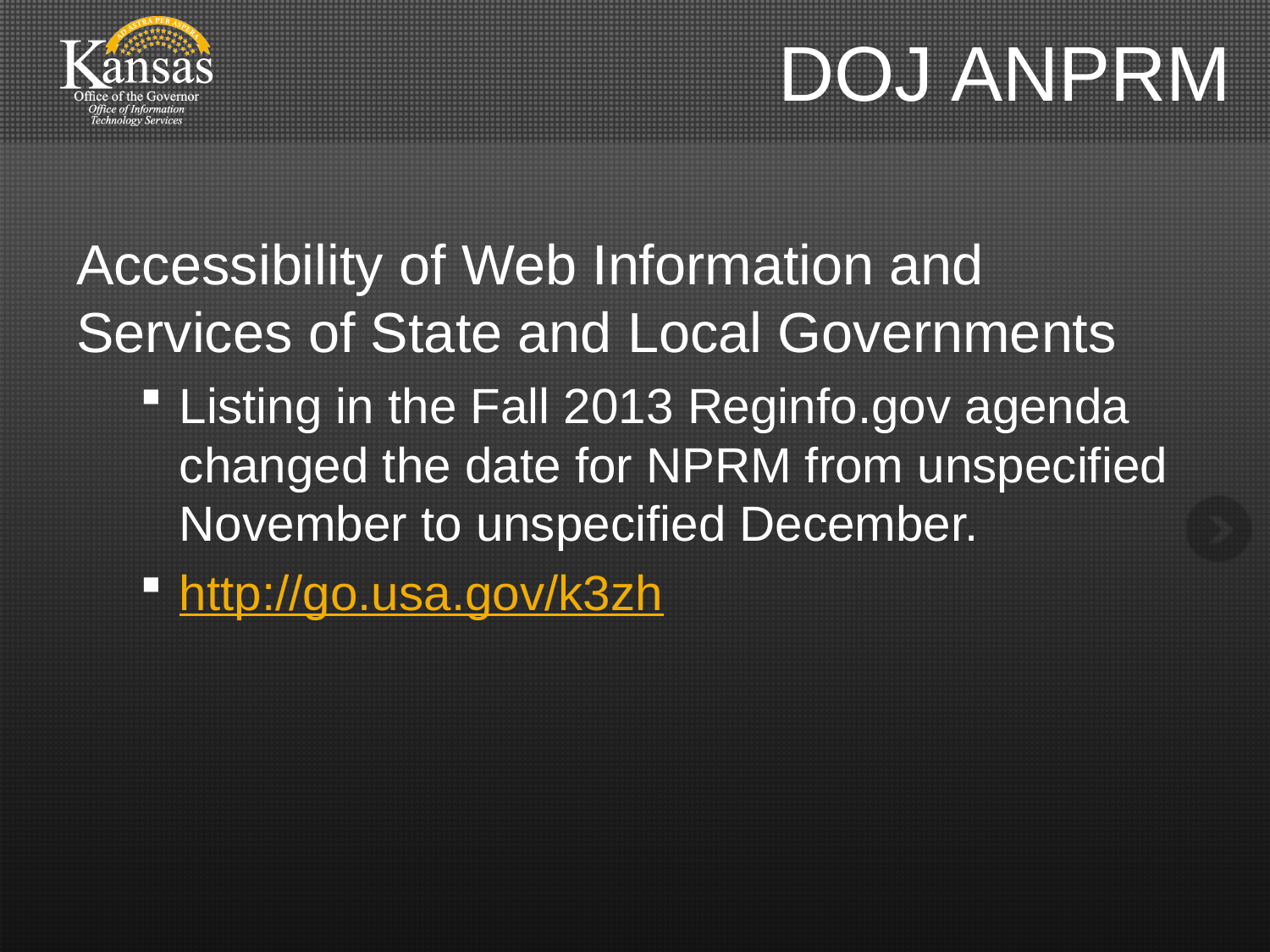

# DOJ ANPRM
Accessibility of Web Information and Services of State and Local Governments
Listing in the Fall 2013 Reginfo.gov agenda changed the date for NPRM from unspecified November to unspecified December.
http://go.usa.gov/k3zh